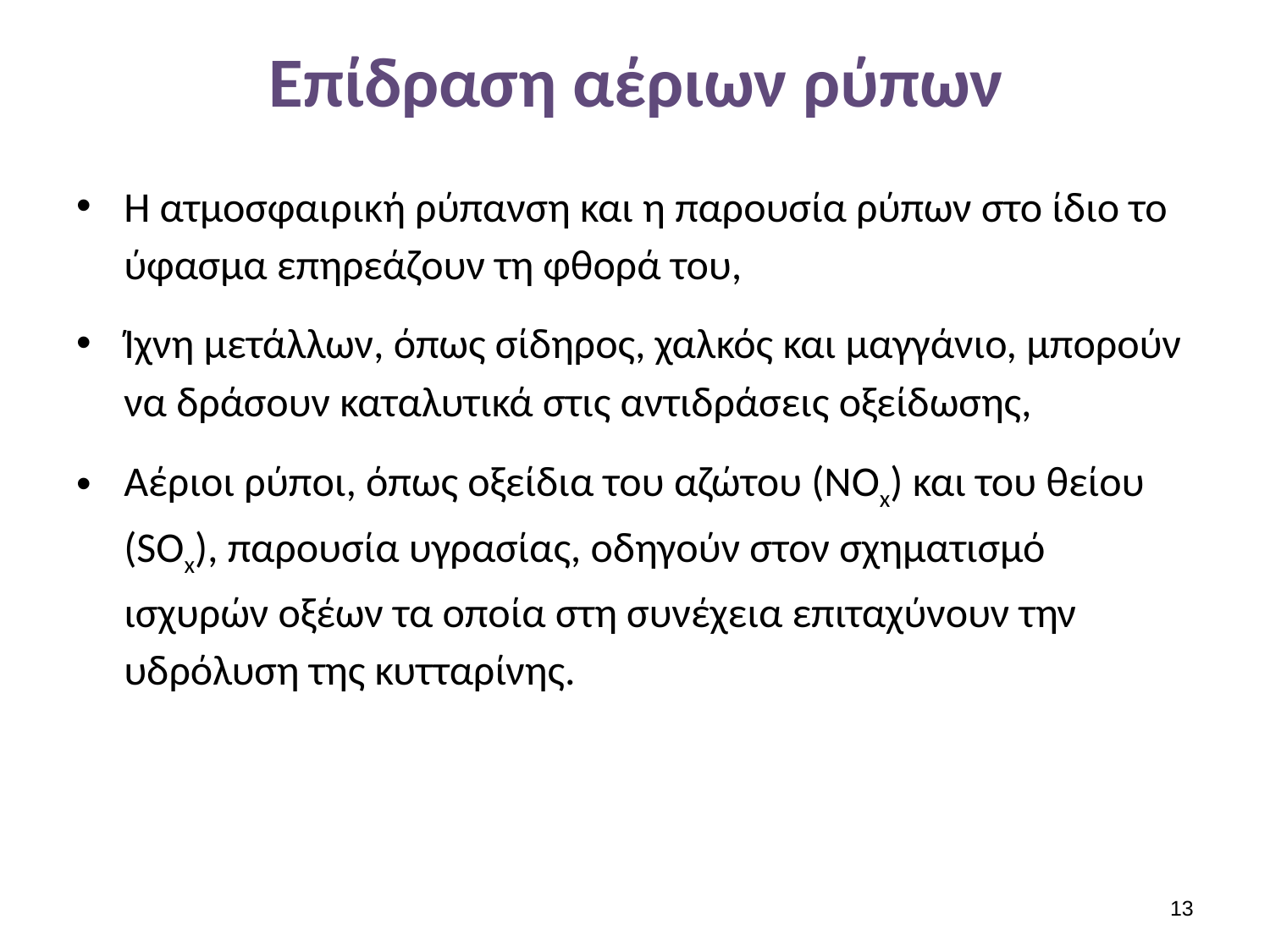

# Επίδραση αέριων ρύπων
Η ατμοσφαιρική ρύπανση και η παρουσία ρύπων στο ίδιο το ύφασμα επηρεάζουν τη φθορά του,
Ίχνη μετάλλων, όπως σίδηρος, χαλκός και μαγγάνιο, μπορούν να δράσουν καταλυτικά στις αντιδράσεις οξείδωσης,
Αέριοι ρύποι, όπως οξείδια του αζώτου (ΝΟx) και του θείου (SOx), παρουσία υγρασίας, οδηγούν στον σχηματισμό ισχυρών οξέων τα οποία στη συνέχεια επιταχύνουν την υδρόλυση της κυτταρίνης.

13